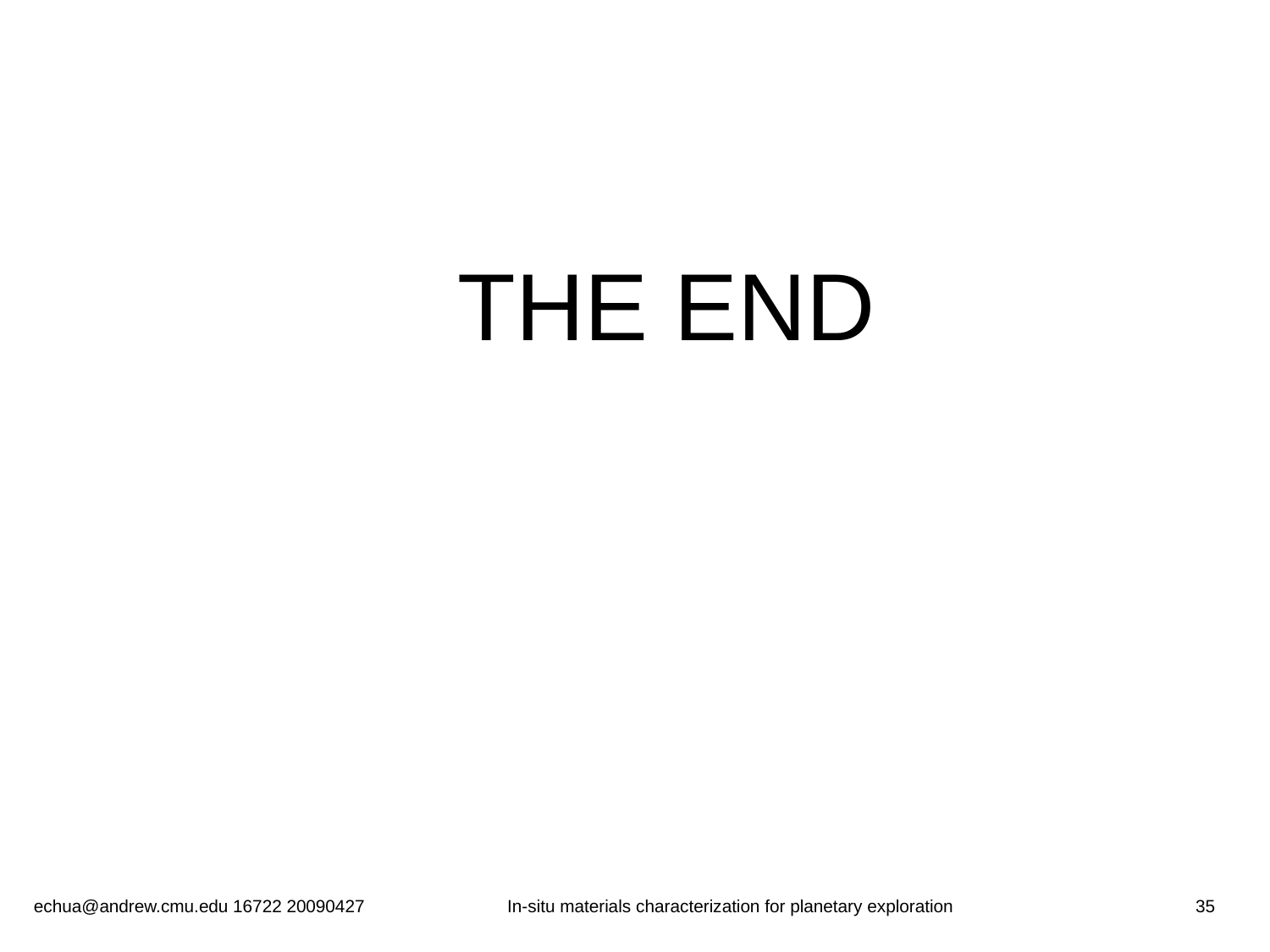

#

THE END
echua@andrew.cmu.edu 16722 20090427
In-situ materials characterization for planetary exploration
35